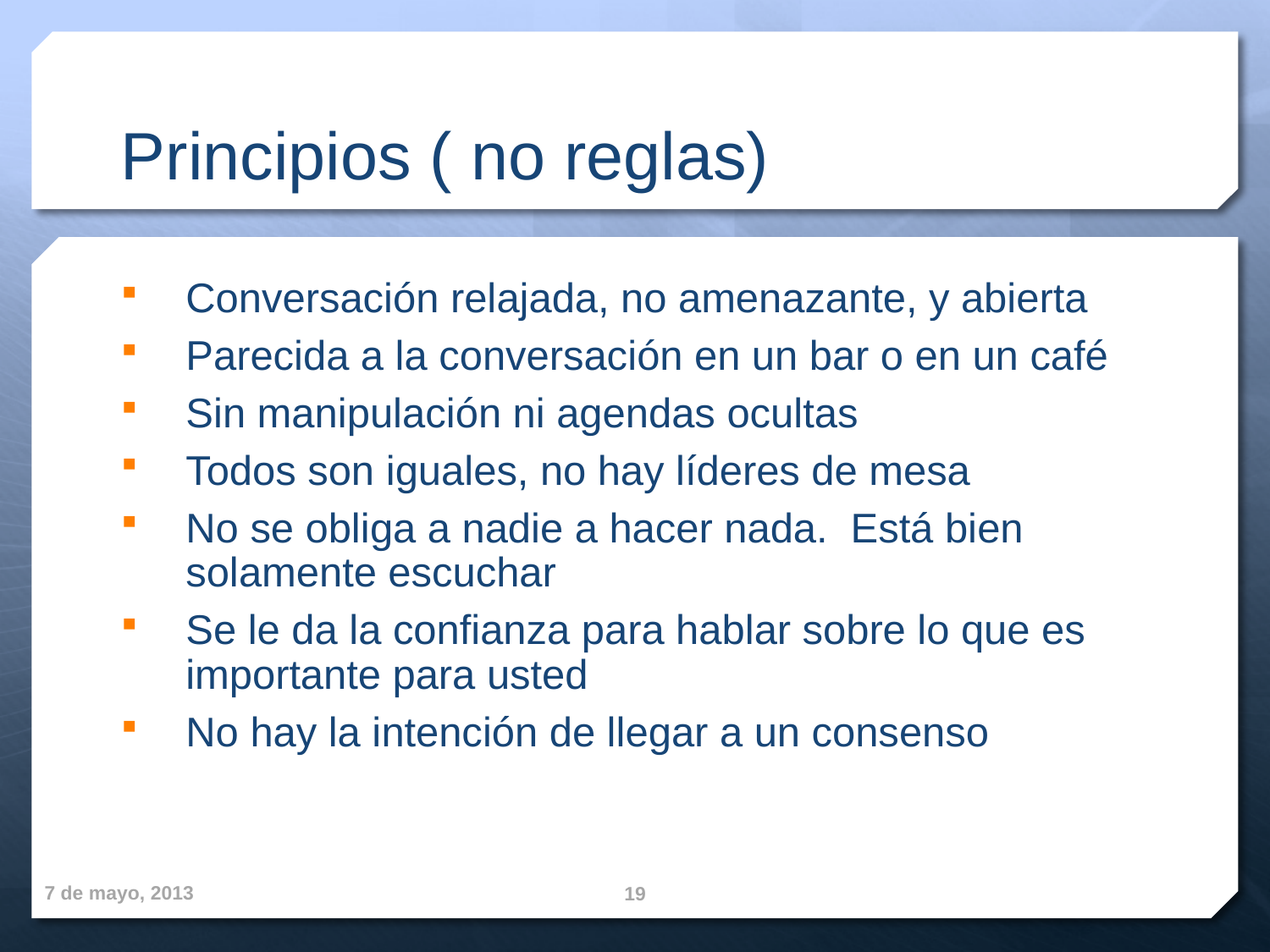

# Principios ( no reglas)
Conversación relajada, no amenazante, y abierta
Parecida a la conversación en un bar o en un café
Sin manipulación ni agendas ocultas
Todos son iguales, no hay líderes de mesa
No se obliga a nadie a hacer nada.  Está bien solamente escuchar
Se le da la confianza para hablar sobre lo que es importante para usted
No hay la intención de llegar a un consenso
7 de mayo, 2013
19